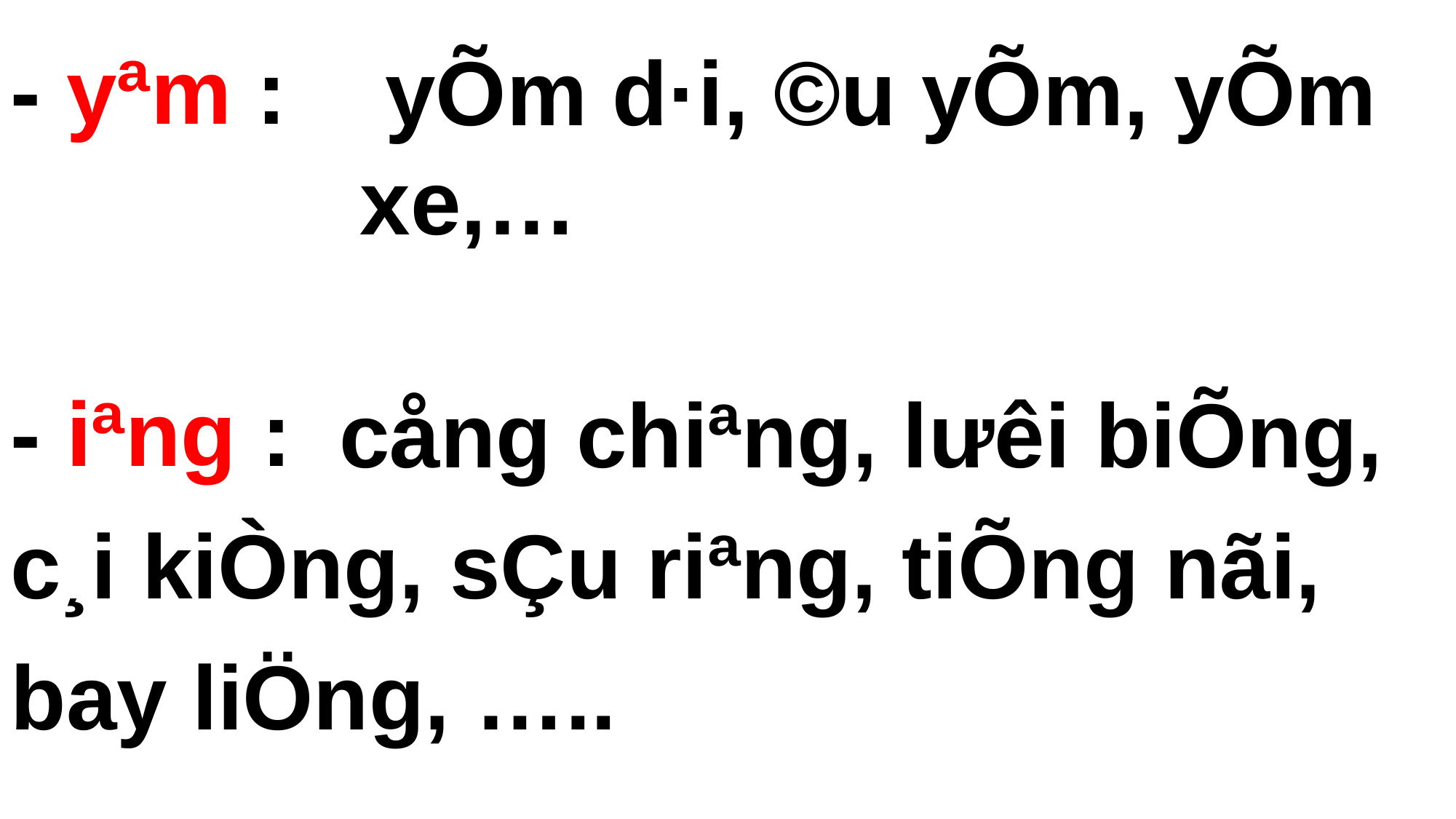

- yªm :
 yÕm d·i, ©u yÕm, yÕm xe,…
- iªng :
             cång chiªng, l­ưêi biÕng, c¸i kiÒng, sÇu riªng, tiÕng nãi, bay liÖng, …..